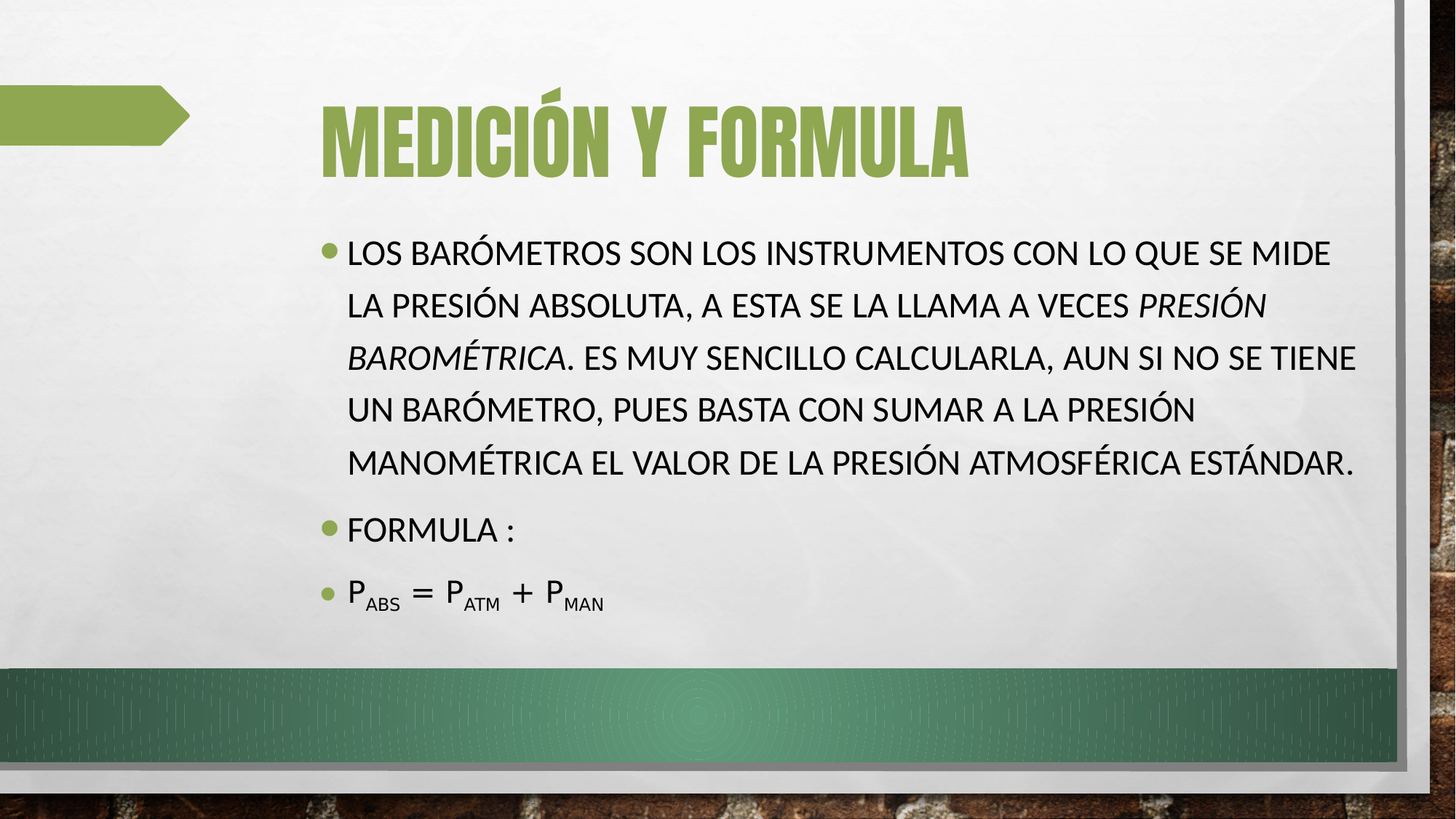

# Medición y Formula
Los barómetros son los instrumentos con lo que se mide la presión absoluta, a esta se la llama a veces presión barométrica. Es muy sencillo calcularla, aun si no se tiene un barómetro, pues basta con sumar a la presión manométrica el valor de la presión atmosférica estándar.
Formula :
Pabs = Patm + Pman